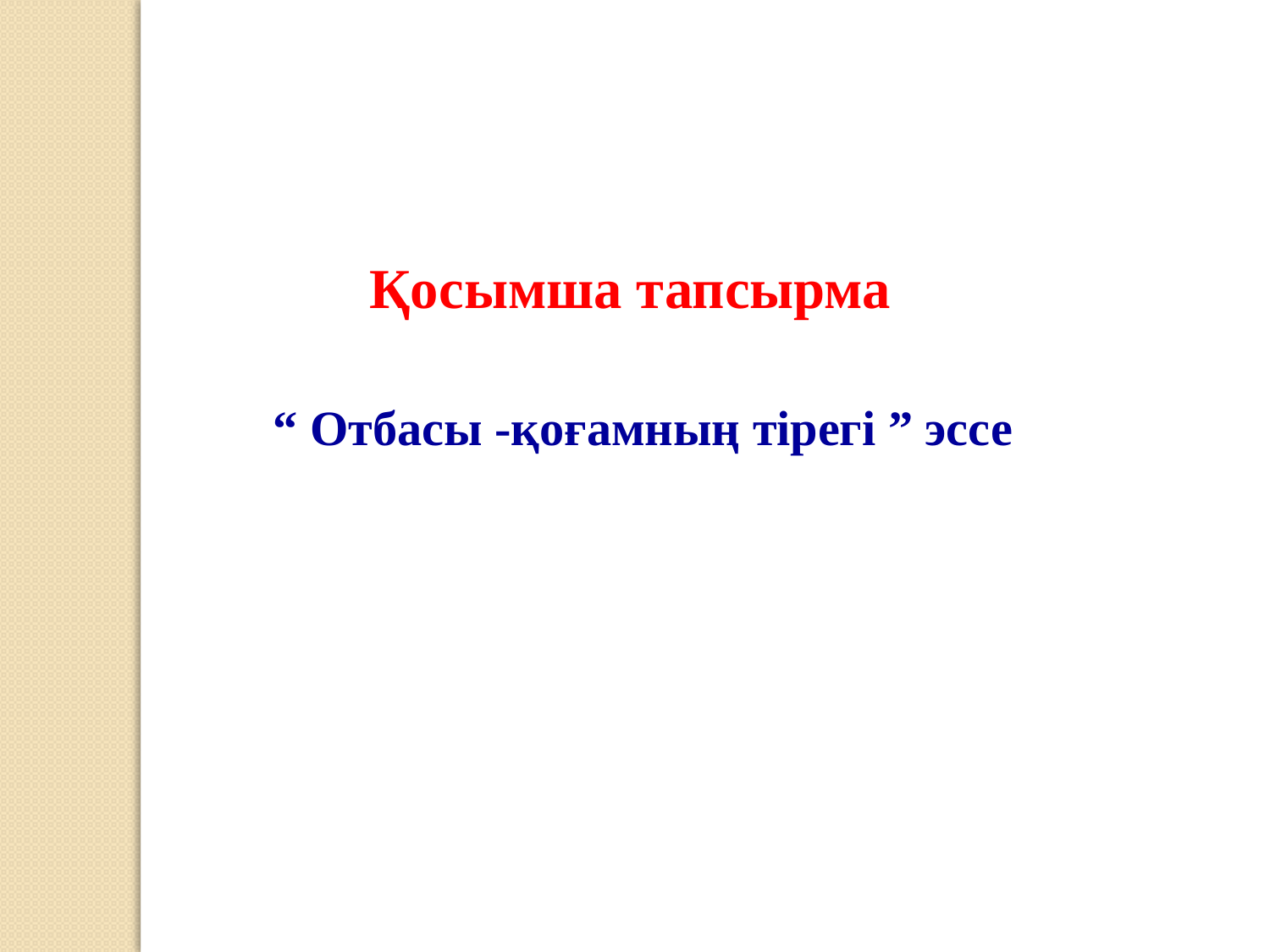

Қосымша тапсырма

 “ Отбасы -қоғамның тірегі ” эссе